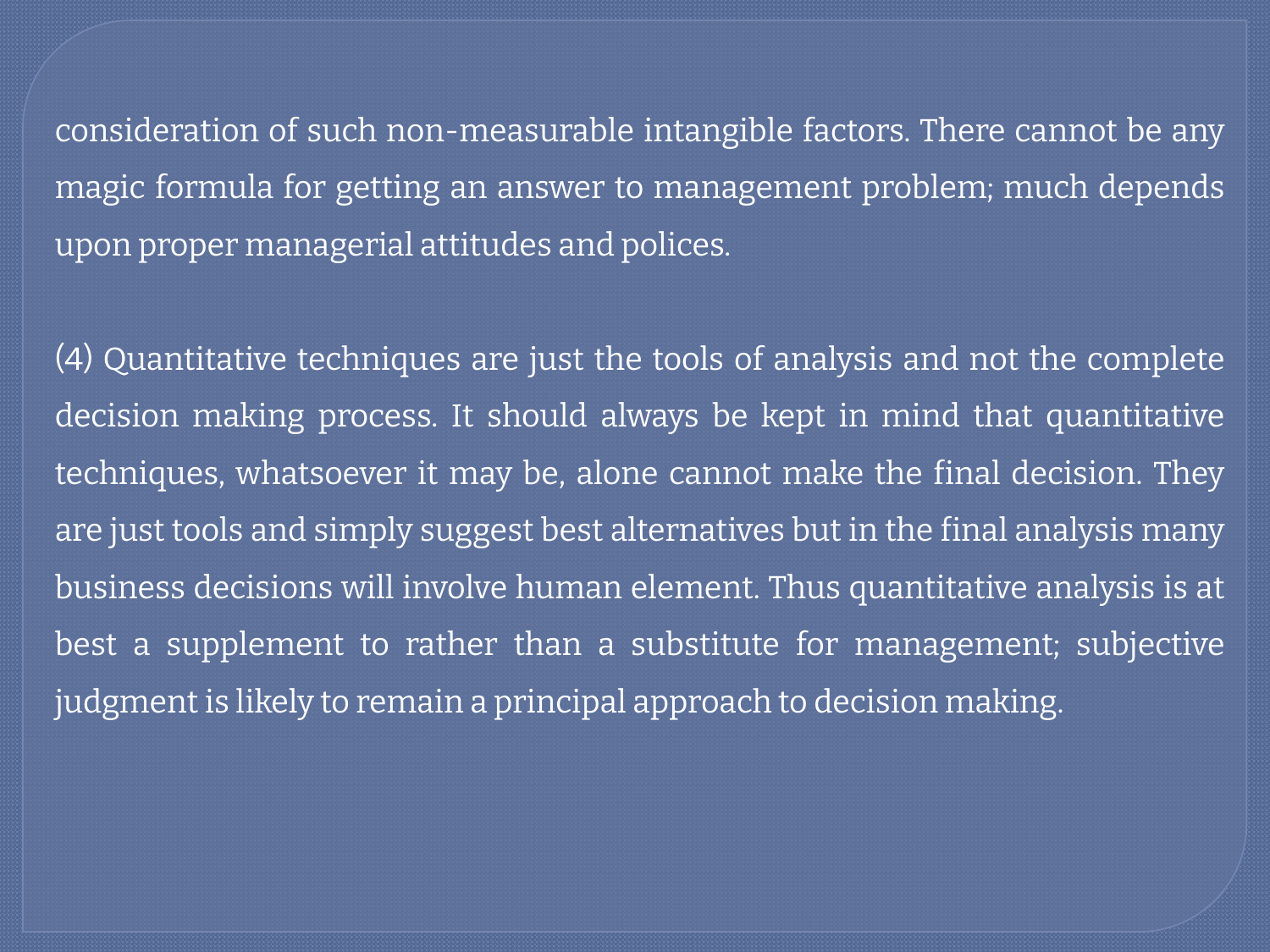

consideration of such non-measurable intangible factors. There cannot be any magic formula for getting an answer to management problem; much depends upon proper managerial attitudes and polices.

(4) Quantitative techniques are just the tools of analysis and not the complete decision making process. It should always be kept in mind that quantitative techniques, whatsoever it may be, alone cannot make the final decision. They are just tools and simply suggest best alternatives but in the final analysis many business decisions will involve human element. Thus quantitative analysis is at best a supplement to rather than a substitute for management; subjective judgment is likely to remain a principal approach to decision making.